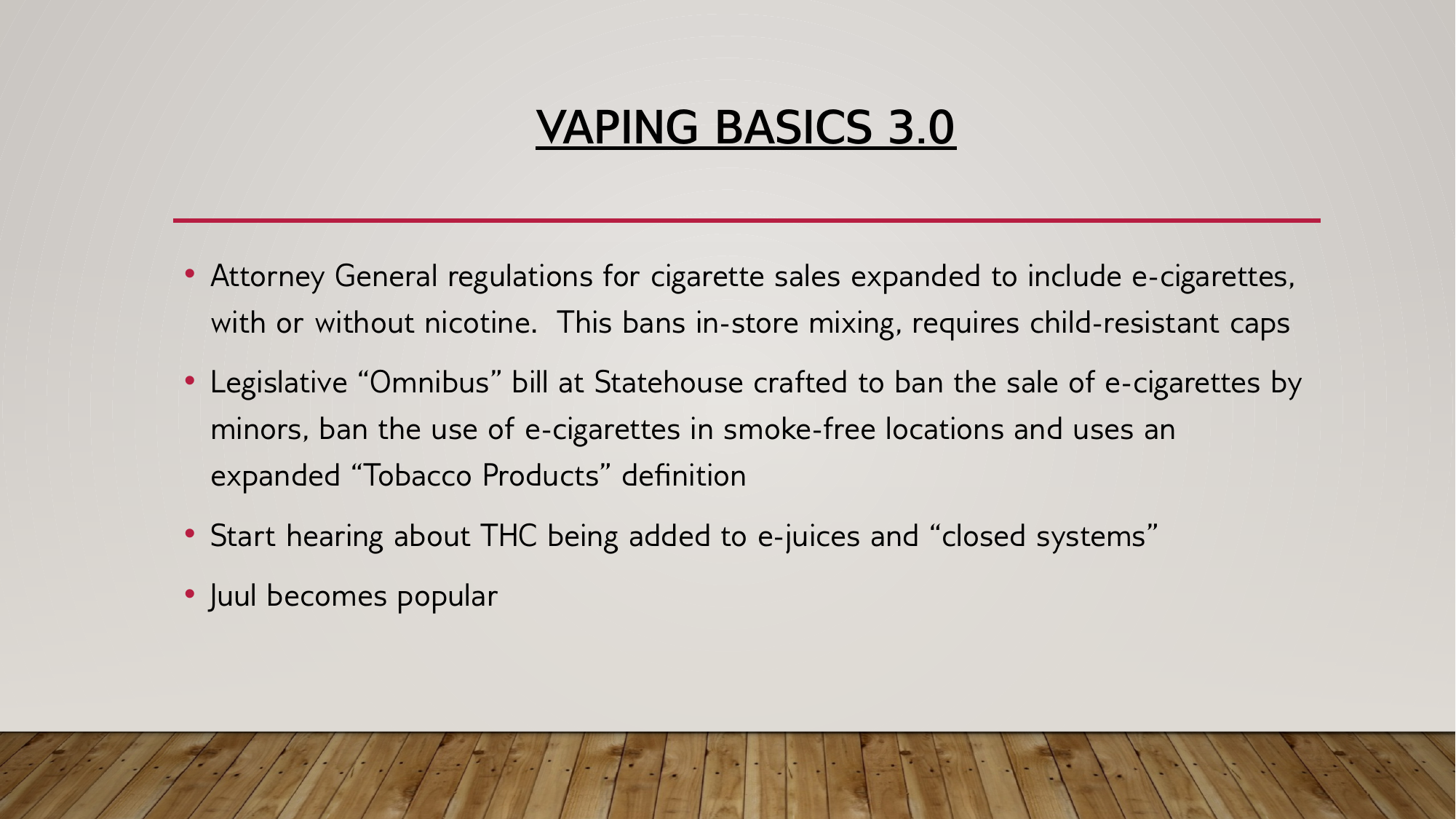

# Vaping basics 3.0
Attorney General regulations for cigarette sales expanded to include e-cigarettes, with or without nicotine.  This bans in-store mixing, requires child-resistant caps
Legislative “Omnibus” bill at Statehouse crafted to ban the sale of e-cigarettes by minors, ban the use of e-cigarettes in smoke-free locations and uses an expanded “Tobacco Products” definition
Start hearing about THC being added to e-juices and “closed systems”
Juul becomes popular